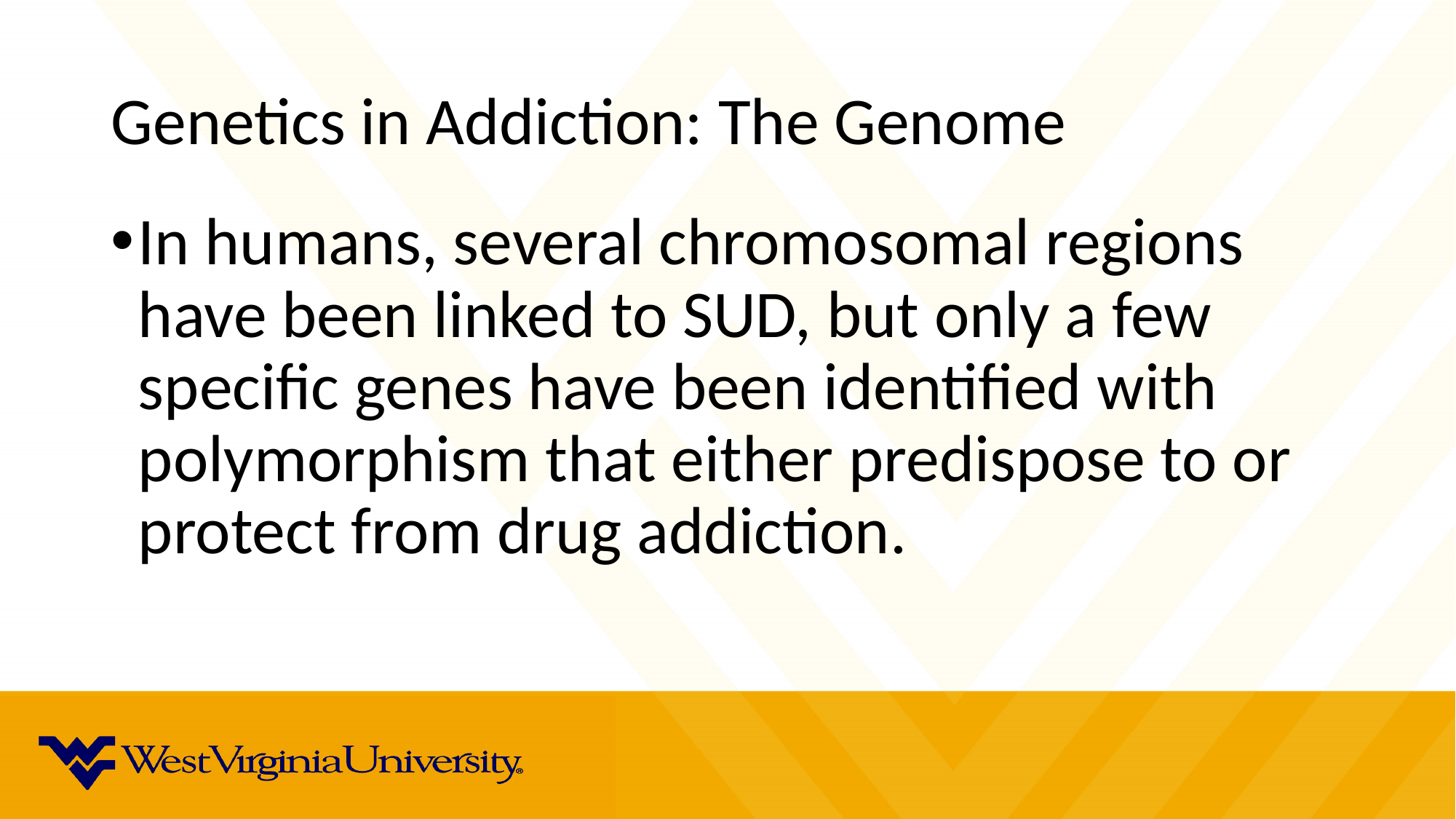

# Genetics in Addiction: The Genome
In humans, several chromosomal regions have been linked to SUD, but only a few specific genes have been identified with polymorphism that either predispose to or protect from drug addiction.